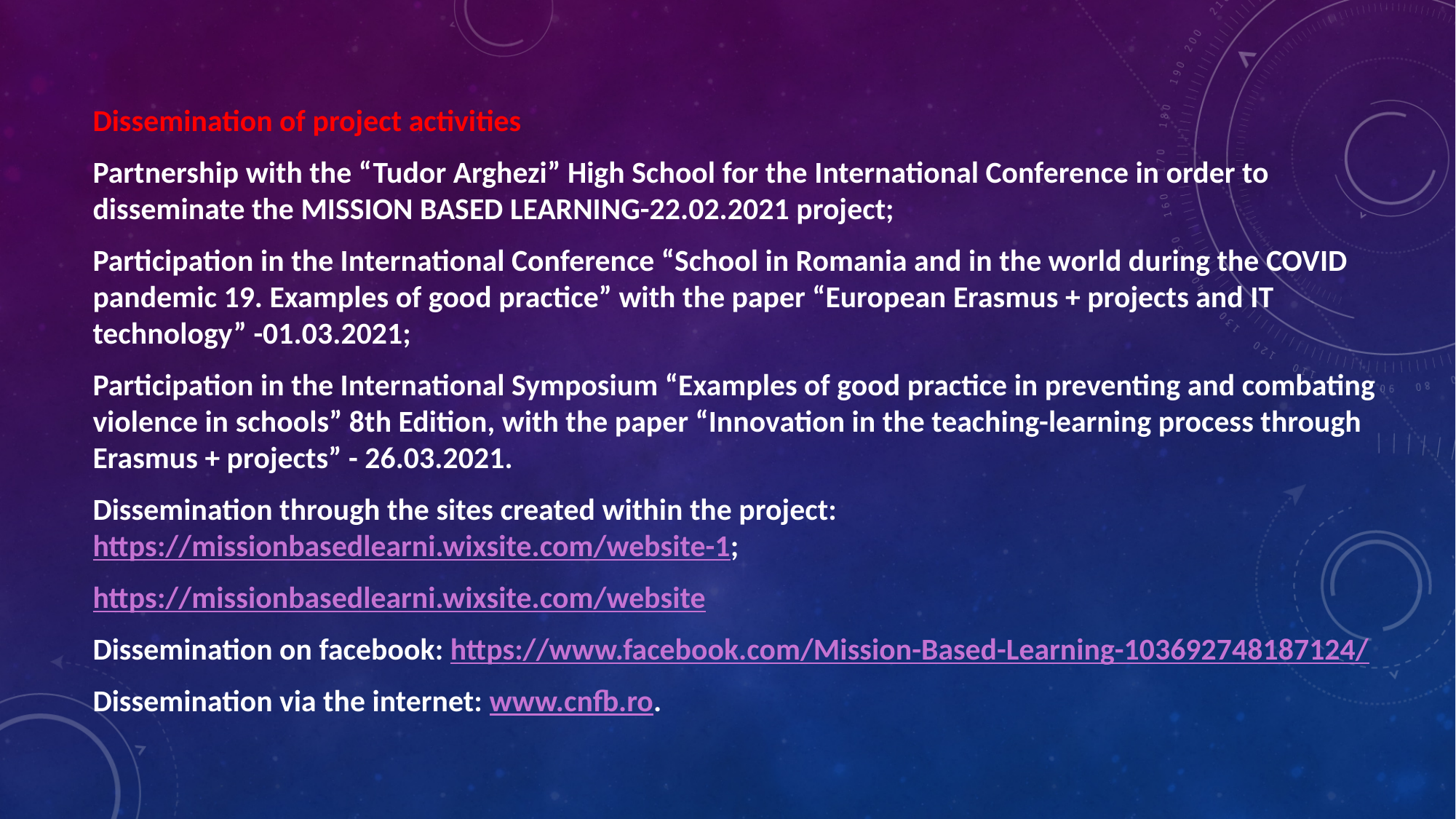

Dissemination of project activities
Partnership with the “Tudor Arghezi” High School for the International Conference in order to disseminate the MISSION BASED LEARNING-22.02.2021 project;
Participation in the International Conference “School in Romania and in the world during the COVID pandemic 19. Examples of good practice” with the paper “European Erasmus + projects and IT technology” -01.03.2021;
Participation in the International Symposium “Examples of good practice in preventing and combating violence in schools” 8th Edition, with the paper “Innovation in the teaching-learning process through Erasmus + projects” - 26.03.2021.
Dissemination through the sites created within the project: https://missionbasedlearni.wixsite.com/website-1;
https://missionbasedlearni.wixsite.com/website
Dissemination on facebook: https://www.facebook.com/Mission-Based-Learning-103692748187124/
Dissemination via the internet: www.cnfb.ro.